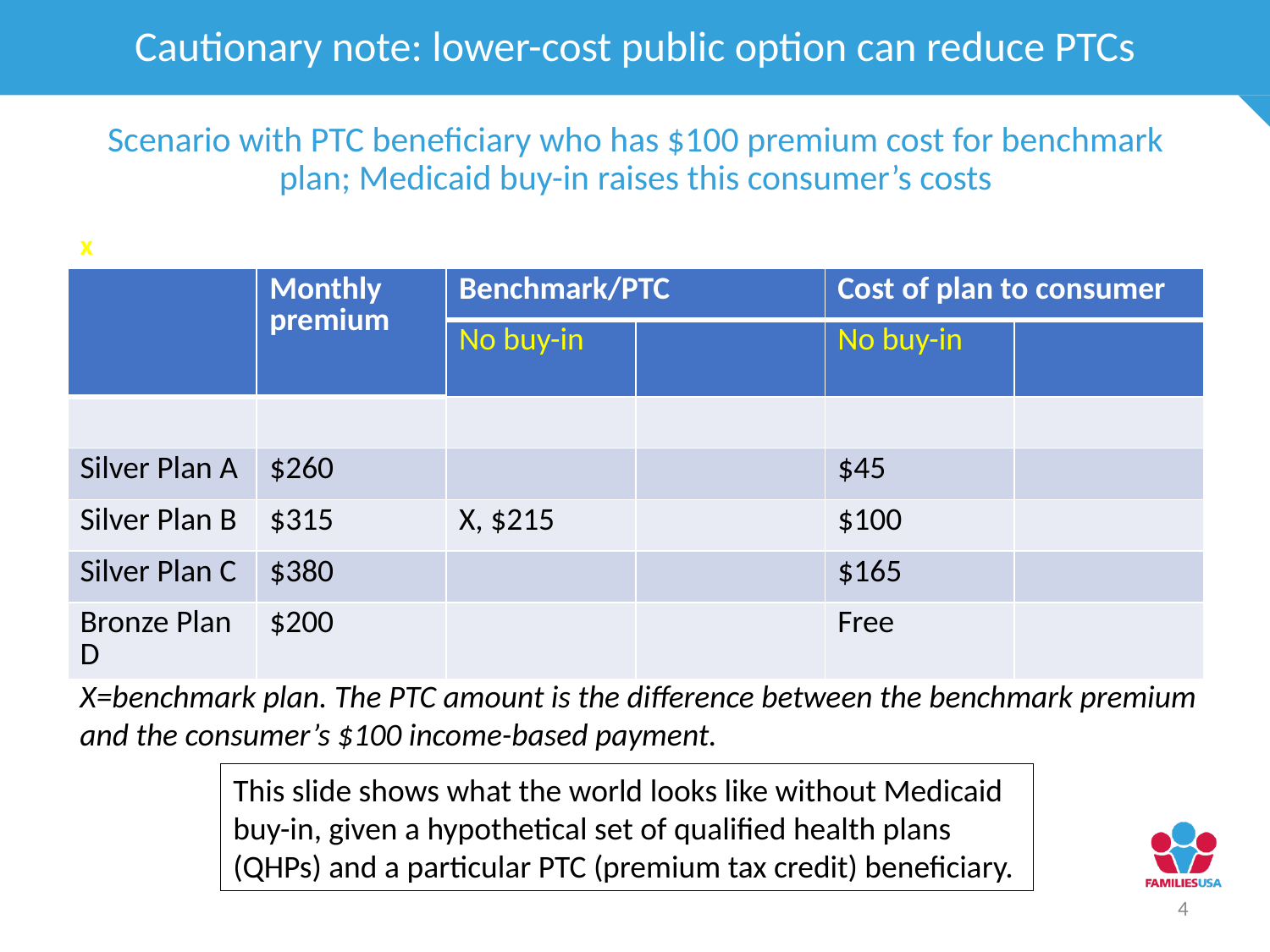

Cautionary note: lower-cost public option can reduce PTCs
# Scenario with PTC beneficiary who has $100 premium cost for benchmark plan; Medicaid buy-in raises this consumer’s costs
x
|  | Monthly premium | Benchmark/PTC |  | Cost of plan to consumer |  |
| --- | --- | --- | --- | --- | --- |
|  |  | No buy-in |  | No buy-in |  |
|  |  |  |  |  |  |
| Silver Plan A | $260 |  |  | $45 |  |
| Silver Plan B | $315 | X, $215 |  | $100 |  |
| Silver Plan C | $380 |  |  | $165 |  |
| Bronze Plan D | $200 |  |  | Free |  |
X=benchmark plan. The PTC amount is the difference between the benchmark premium and the consumer’s $100 income-based payment.
This slide shows what the world looks like without Medicaid buy-in, given a hypothetical set of qualified health plans (QHPs) and a particular PTC (premium tax credit) beneficiary.
4